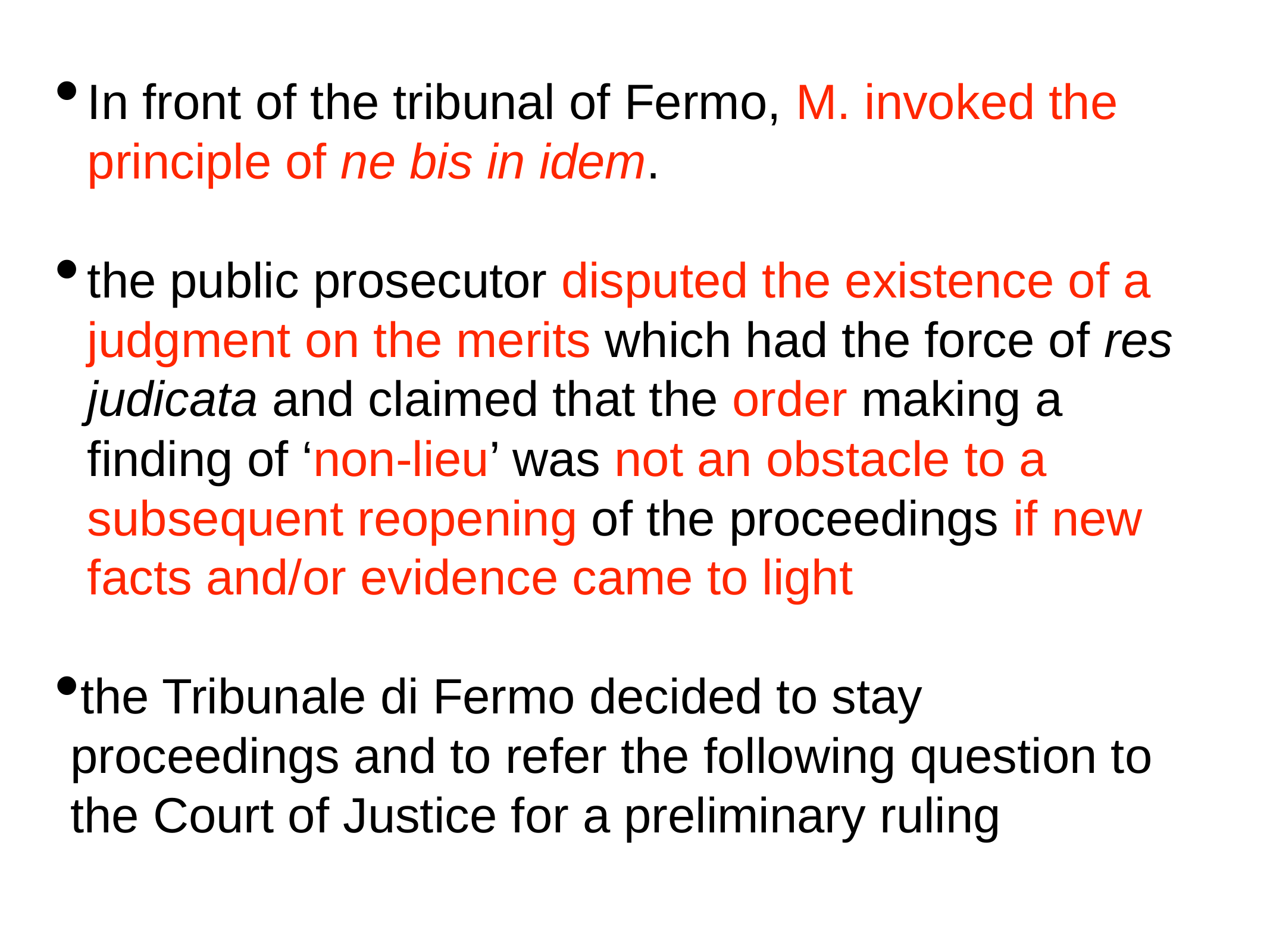

In front of the tribunal of Fermo, M. invoked the principle of ne bis in idem.

the public prosecutor disputed the existence of a judgment on the merits which had the force of res judicata and claimed that the order making a finding of ‘non-lieu’ was not an obstacle to a subsequent reopening of the proceedings if new facts and/or evidence came to light

the Tribunale di Fermo decided to stay proceedings and to refer the following question to the Court of Justice for a preliminary ruling